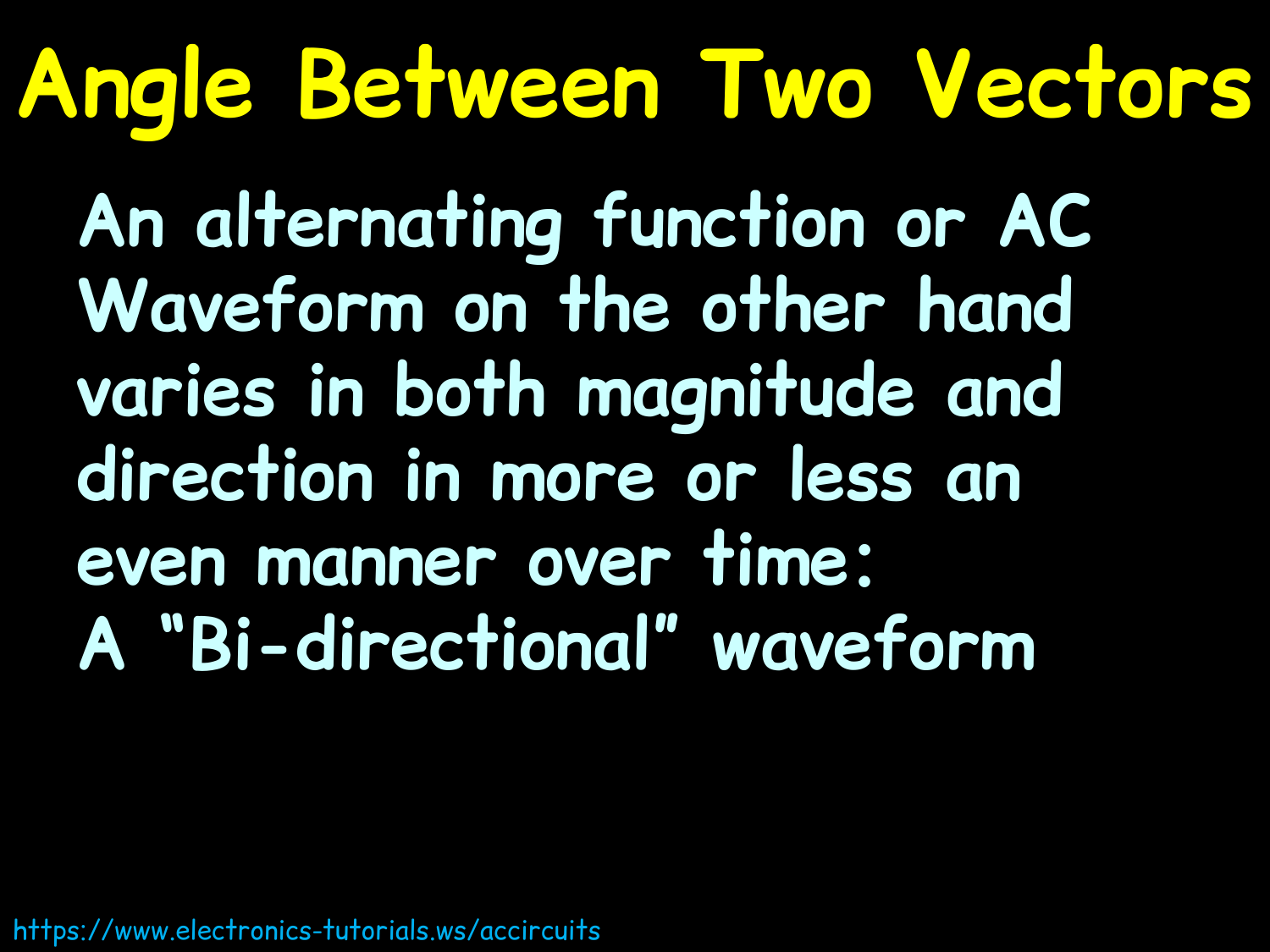

# Angle Between Two Vectors
An alternating function or AC Waveform on the other hand varies in both magnitude and direction in more or less an even manner over time:
A “Bi-directional” waveform
https://www.electronics-tutorials.ws/accircuits